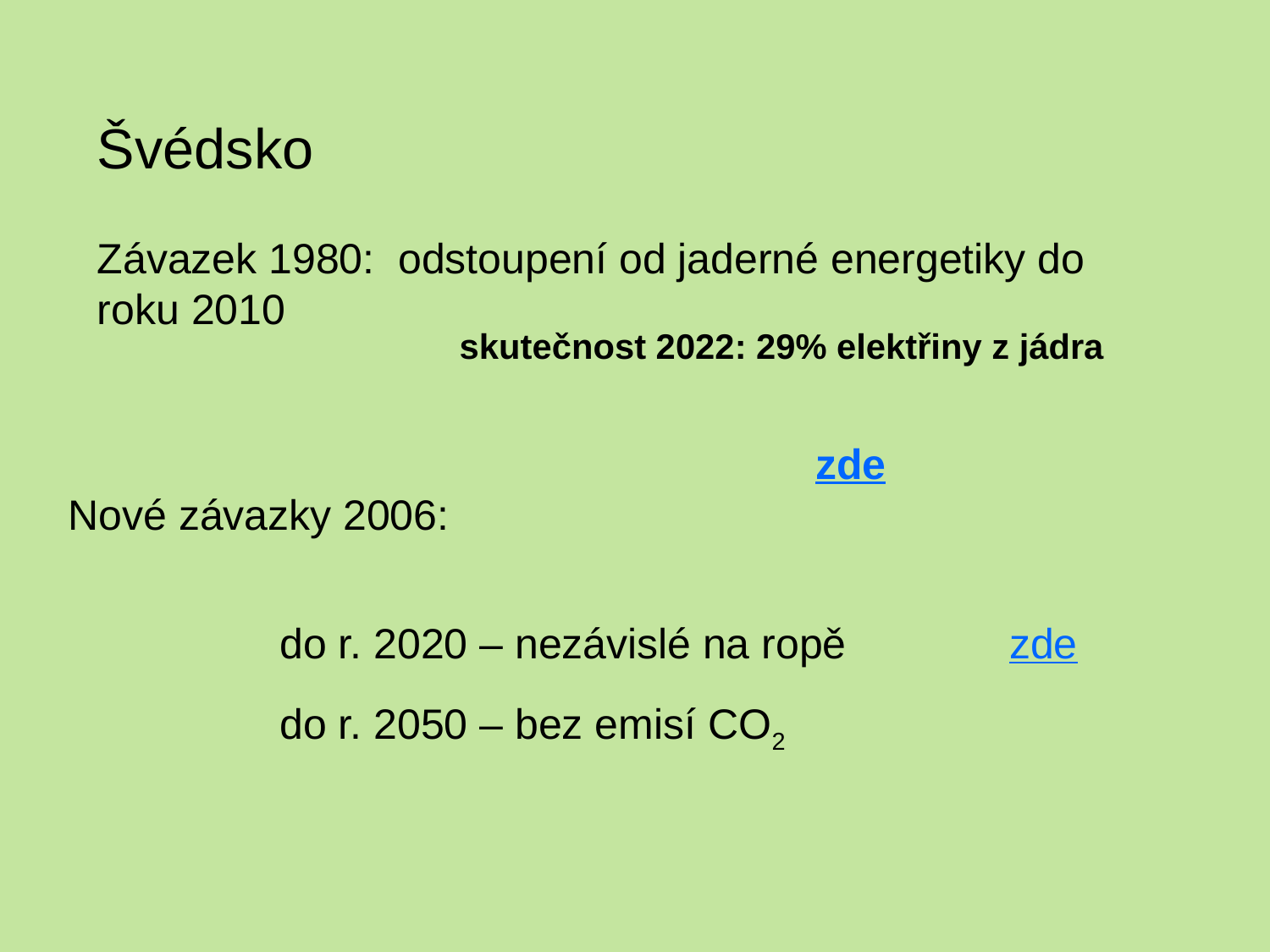

Švédsko

Závazek 1980:  odstoupení od jaderné energetiky do roku 2010
skutečnost 2022: 29% elektřiny z jádra
zde
Nové závazky 2006:
do r. 2020 – nezávislé na ropě
zde
do r. 2050 – bez emisí CO2